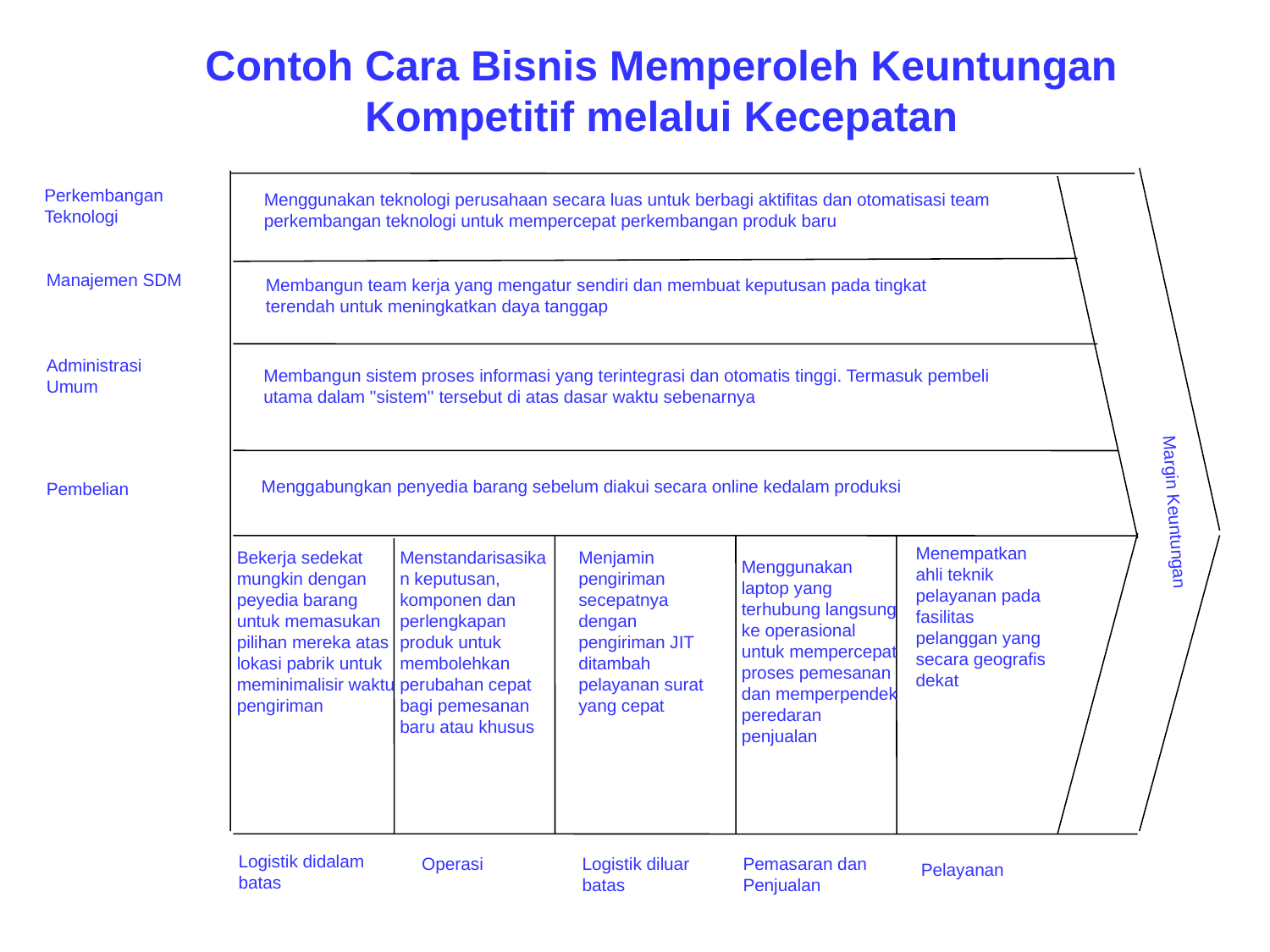

Contoh Cara Bisnis Memperoleh Keuntungan Kompetitif melalui Kecepatan

Perkembangan Teknologi

Menggunakan teknologi perusahaan secara luas untuk berbagi aktifitas dan otomatisasi team perkembangan teknologi untuk mempercepat perkembangan produk baru

Manajemen SDM

Membangun team kerja yang mengatur sendiri dan membuat keputusan pada tingkat terendah untuk meningkatkan daya tanggap

Administrasi Umum

Membangun sistem proses informasi yang terintegrasi dan otomatis tinggi. Termasuk pembeli
utama dalam ''sistem'' tersebut di atas dasar waktu sebenarnya

Menggabungkan penyedia barang sebelum diakui secara online kedalam produksi
Pembelian
Margin Keuntungan

Menggunakan laptop yang terhubung langsung ke operasional untuk mempercepat proses pemesanan dan memperpendek peredaran penjualan

Menempatkan ahli teknik pelayanan pada fasilitas pelanggan yang secara geografis dekat

Bekerja sedekat mungkin dengan peyedia barang untuk memasukan pilihan mereka atas lokasi pabrik untuk meminimalisir waktu pengiriman
Menstandarisasikan keputusan, komponen dan perlengkapan produk untuk membolehkan perubahan cepat bagi pemesanan baru atau khusus

Menjamin pengiriman secepatnya dengan pengiriman JIT ditambah pelayanan surat yang cepat

Logistik didalam batas
Operasi
Logistik diluar
batas
Pemasaran dan Penjualan
Pelayanan